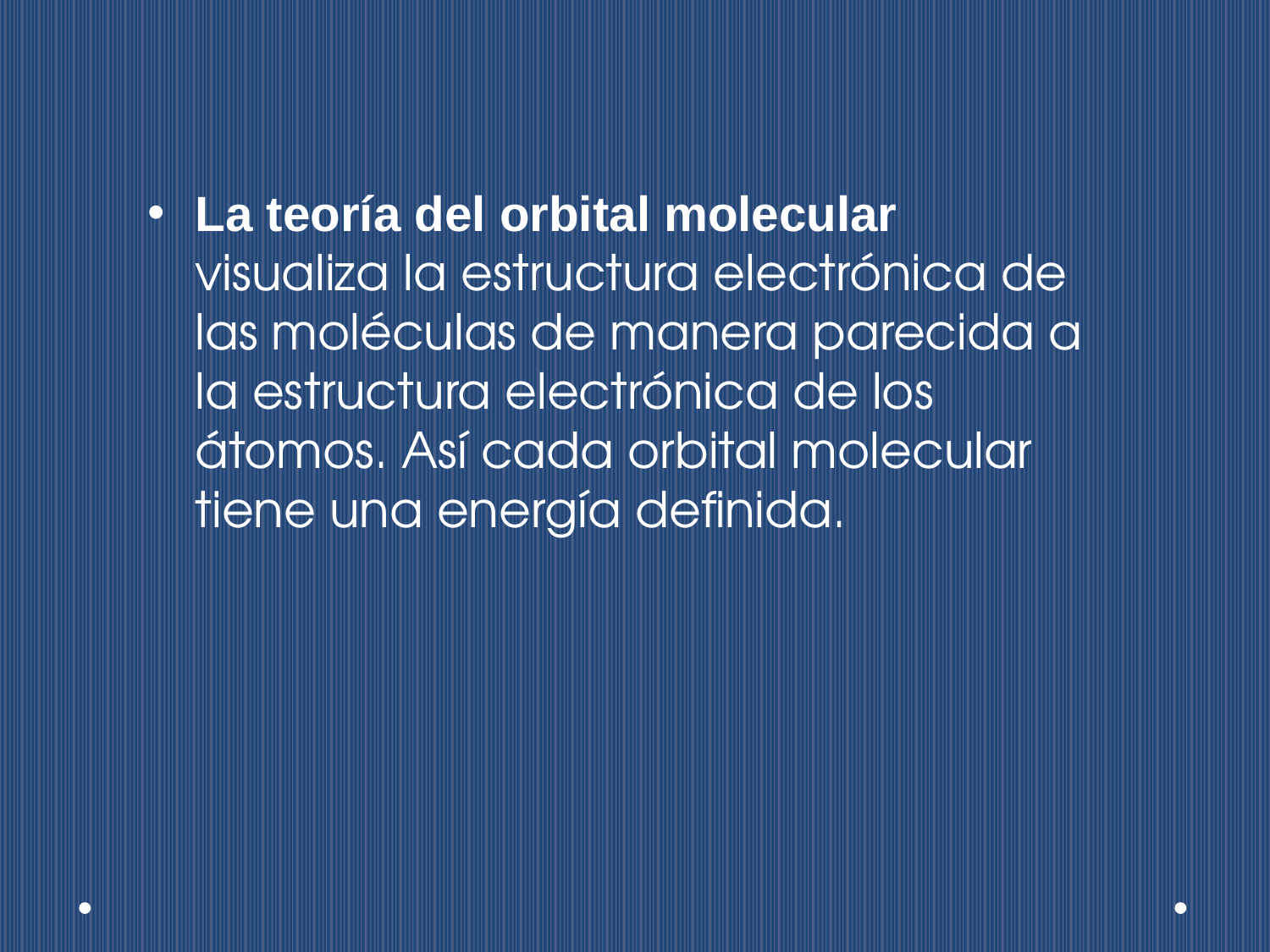

La teoría del orbital molecular visualiza la estructura electrónica de las moléculas de manera parecida a la estructura electrónica de los átomos. Así cada orbital molecular tiene una energía definida.